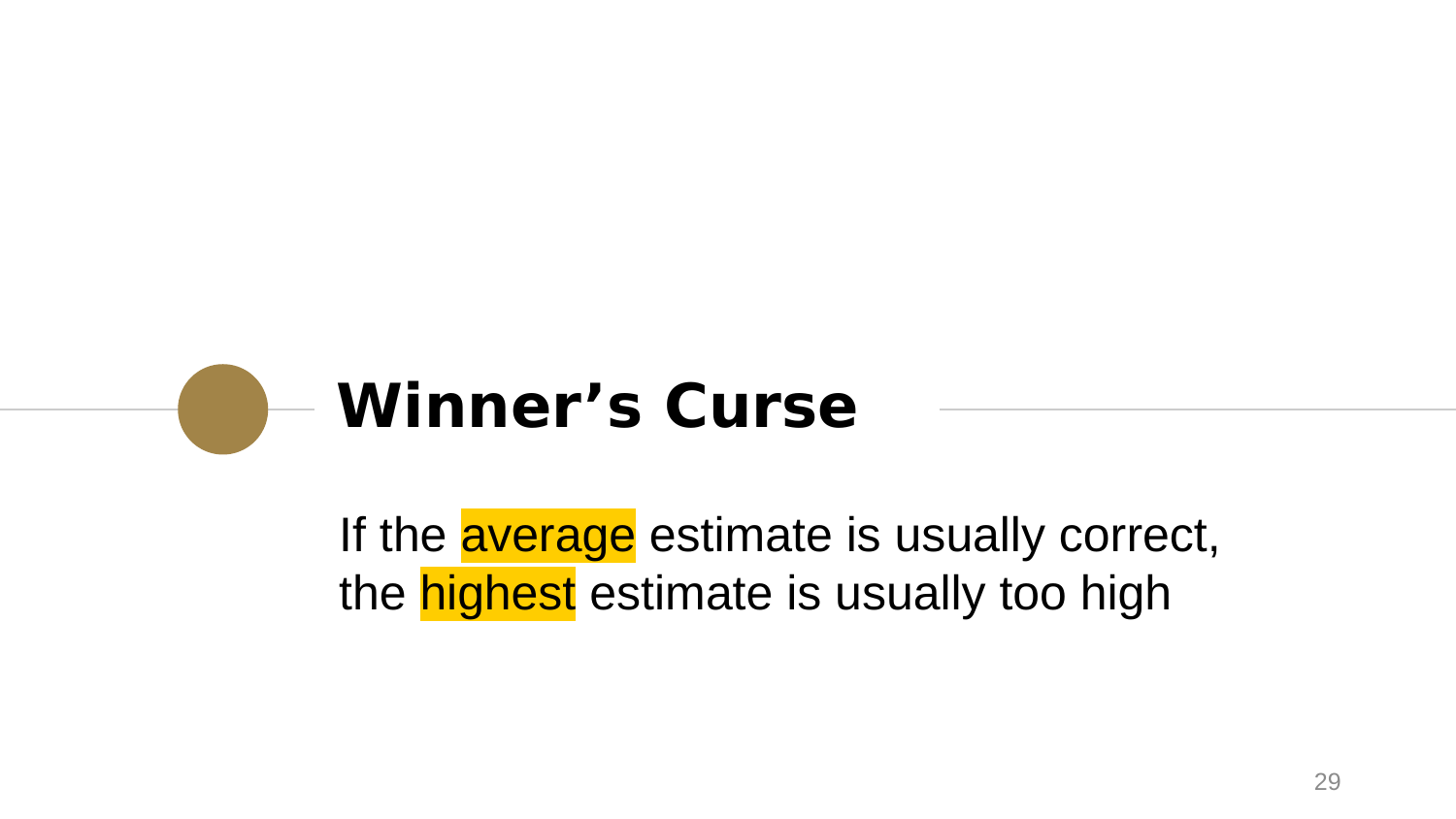

# Winner’s Curse
If the average estimate is usually correct,
the highest estimate is usually too high
29